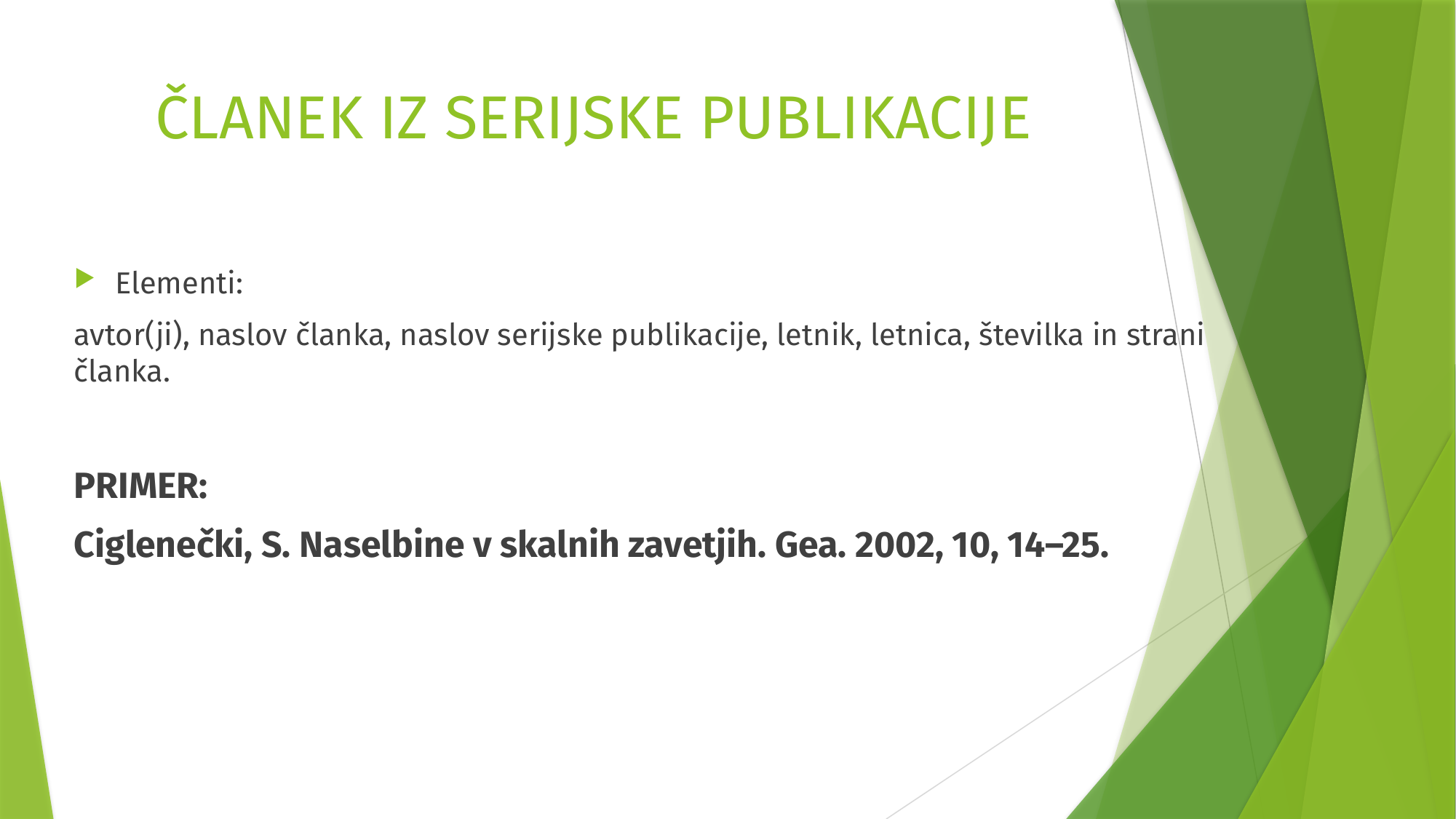

# ČLANEK IZ SERIJSKE PUBLIKACIJE
Elementi:
avtor(ji), naslov članka, naslov serijske publikacije, letnik, letnica, številka in strani članka.

PRIMER:
Ciglenečki, S. Naselbine v skalnih zavetjih. Gea. 2002, 10, 14–25.